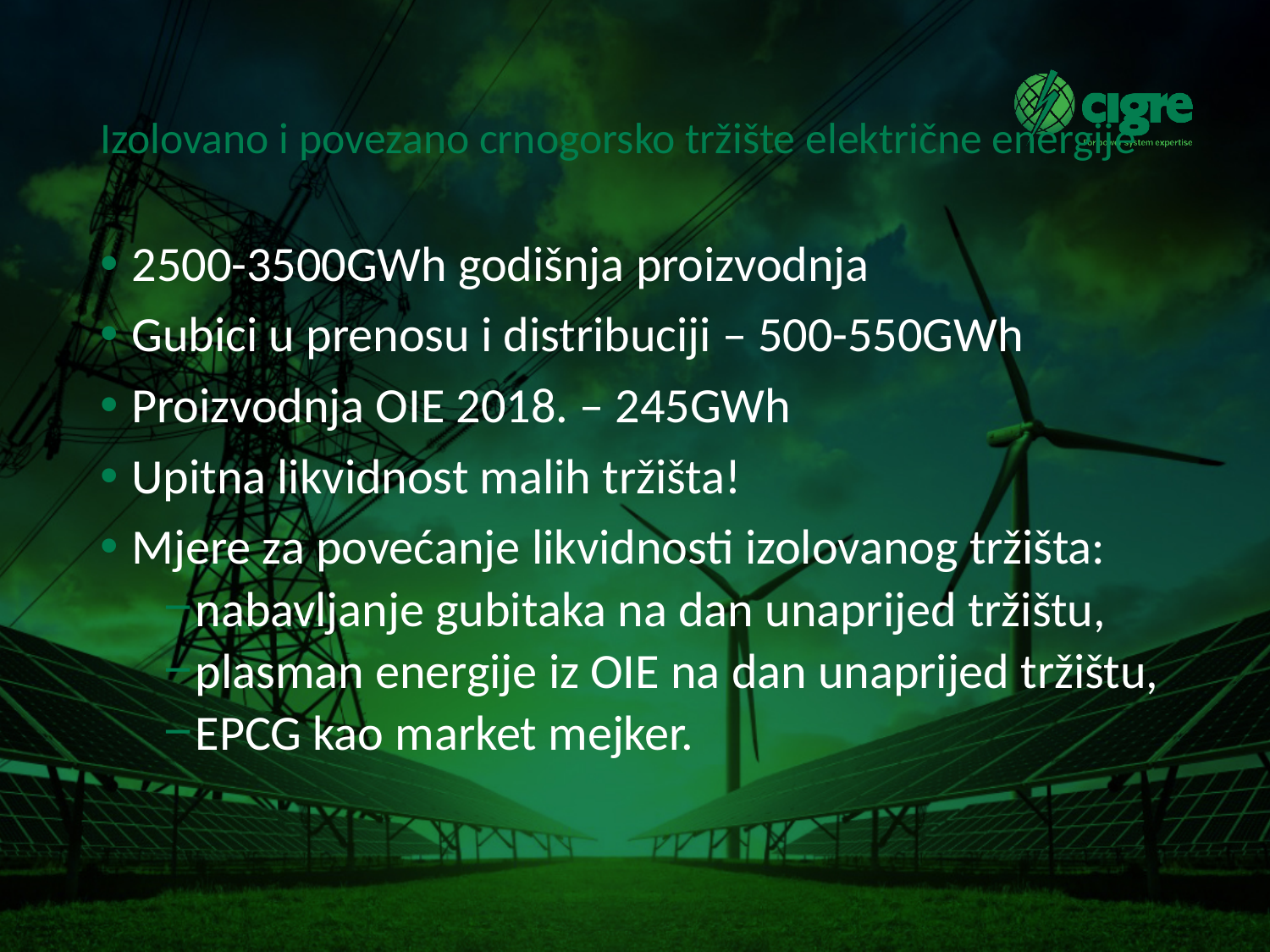

# Izolovano i povezano crnogorsko tržište električne energije
2500-3500GWh godišnja proizvodnja
Gubici u prenosu i distribuciji – 500-550GWh
Proizvodnja OIE 2018. – 245GWh
Upitna likvidnost malih tržišta!
Mjere za povećanje likvidnosti izolovanog tržišta:
nabavljanje gubitaka na dan unaprijed tržištu,
plasman energije iz OIE na dan unaprijed tržištu,
EPCG kao market mejker.